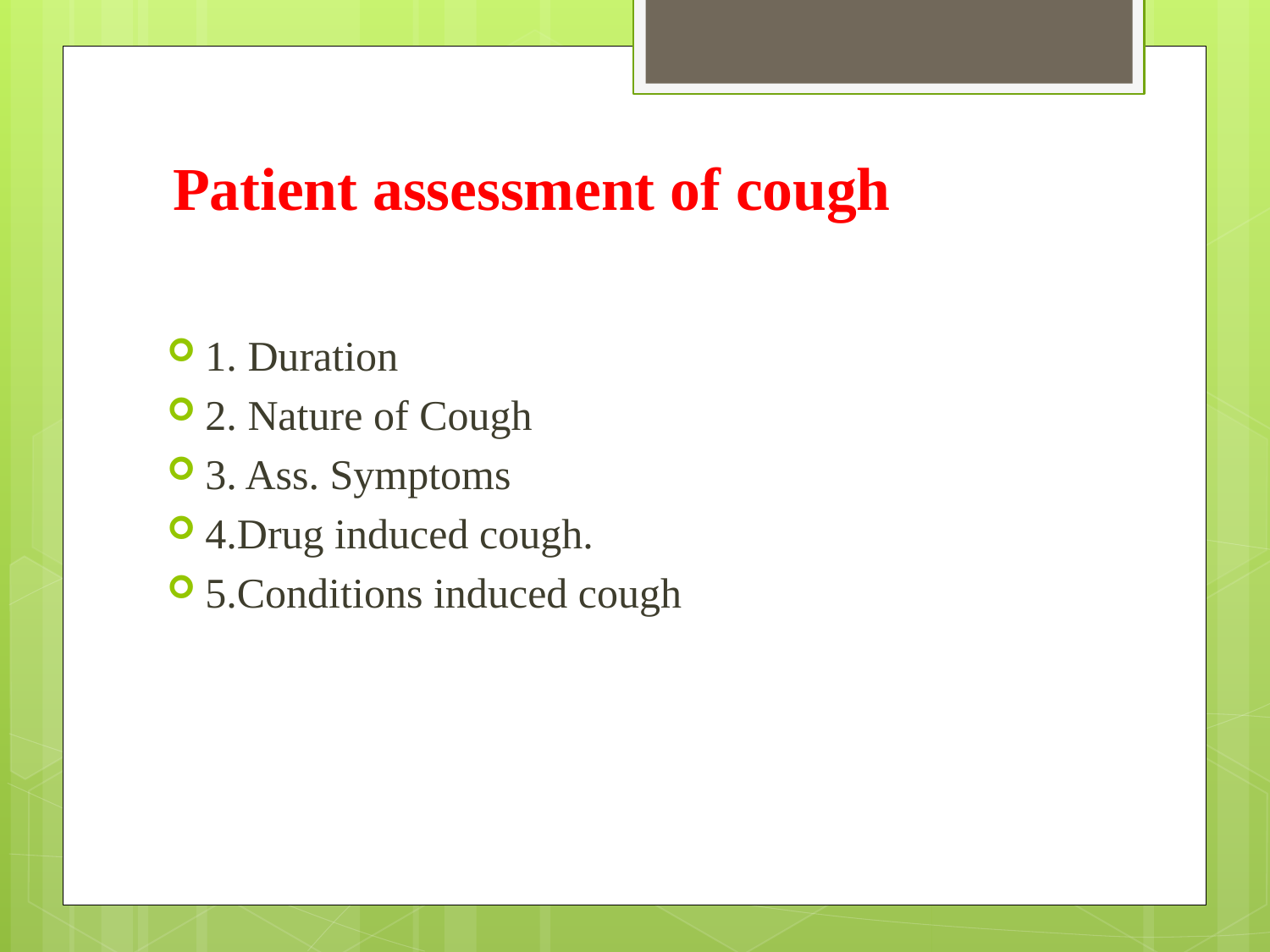

# Patient assessment of cough
1. Duration
2. Nature of Cough
3. Ass. Symptoms
4.Drug induced cough.
5.Conditions induced cough